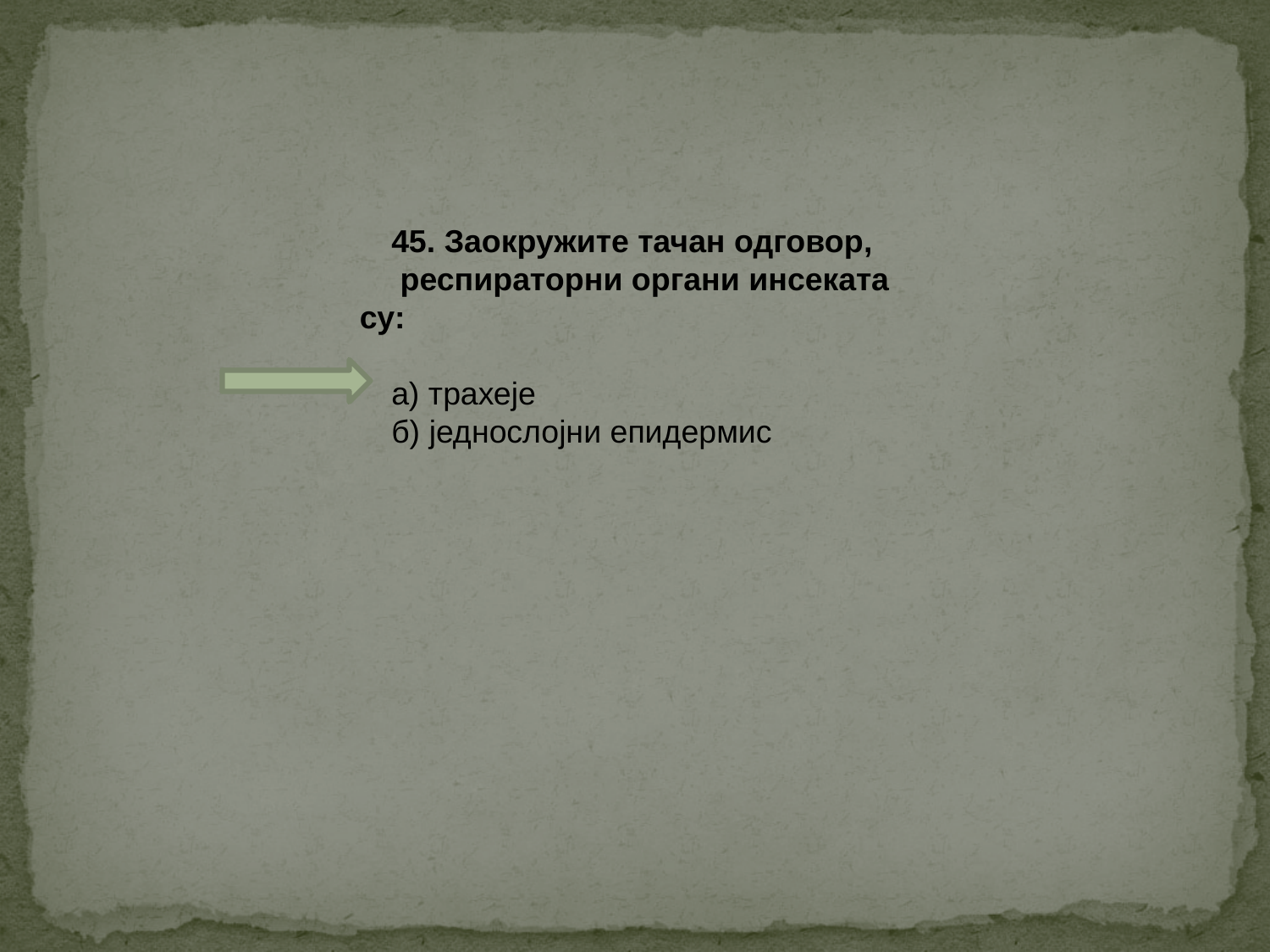

45. Заокружите тачан одговор,
 респираторни органи инсеката су:

а) трахеје
б) једнослојни епидермис